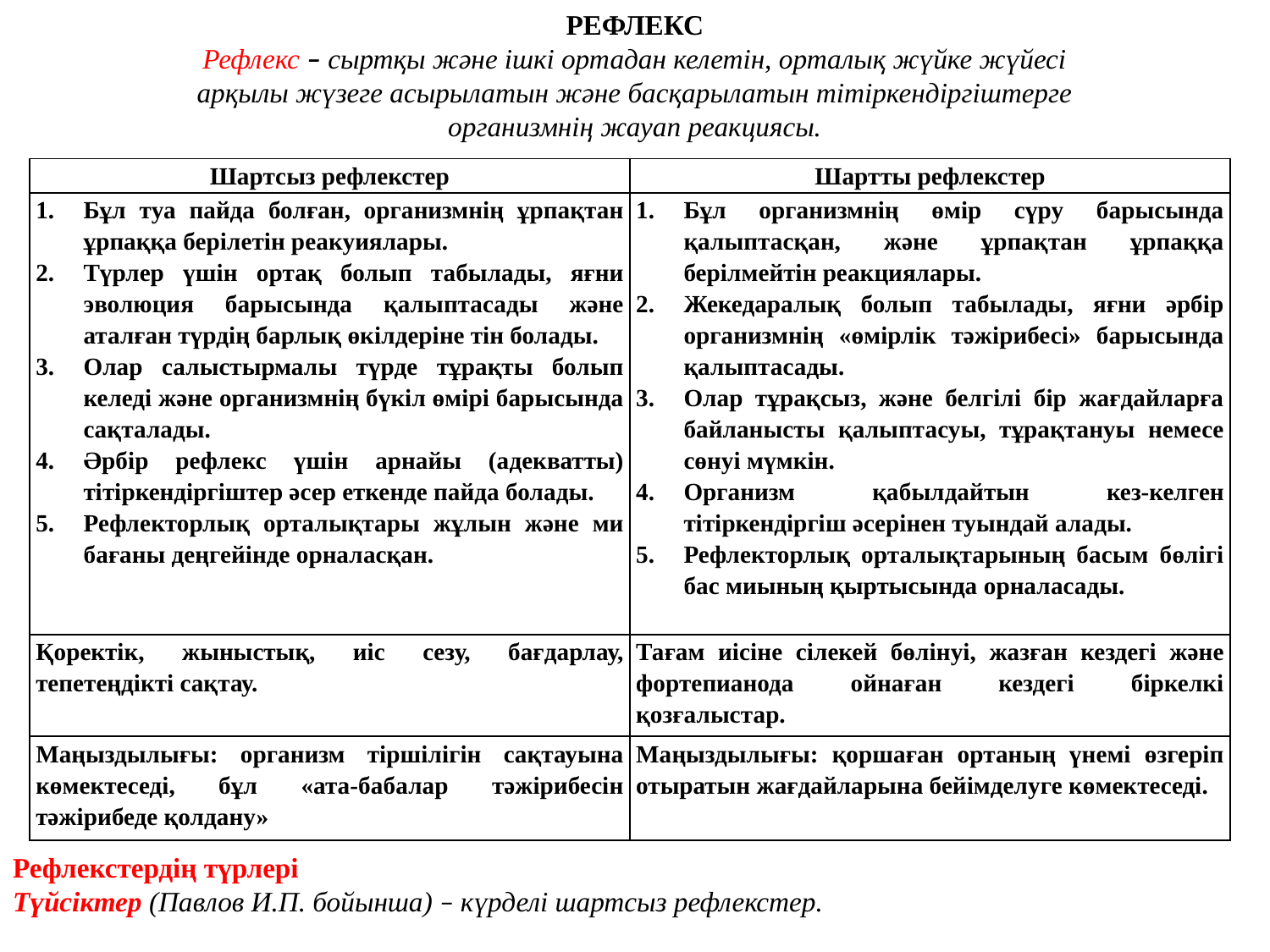

РЕФЛЕКС
Рефлекс – сыртқы және ішкі ортадан келетін, орталық жүйке жүйесі арқылы жүзеге асырылатын және басқарылатын тітіркендіргіштерге организмнің жауап реакциясы.
| Шартсыз рефлекстер | Шартты рефлекстер |
| --- | --- |
| Бұл туа пайда болған, организмнің ұрпақтан ұрпаққа берілетін реакуиялары. Түрлер үшін ортақ болып табылады, яғни эволюция барысында қалыптасады және аталған түрдің барлық өкілдеріне тін болады. Олар салыстырмалы түрде тұрақты болып келеді және организмнің бүкіл өмірі барысында сақталады. Әрбір рефлекс үшін арнайы (адекватты) тітіркендіргіштер әсер еткенде пайда болады. Рефлекторлық орталықтары жұлын және ми бағаны деңгейінде орналасқан. | Бұл организмнің өмір сүру барысында қалыптасқан, және ұрпақтан ұрпаққа берілмейтін реакциялары. Жекедаралық болып табылады, яғни әрбір организмнің «өмірлік тәжірибесі» барысында қалыптасады. Олар тұрақсыз, және белгілі бір жағдайларға байланысты қалыптасуы, тұрақтануы немесе сөнуі мүмкін. Организм қабылдайтын кез-келген тітіркендіргіш әсерінен туындай алады. Рефлекторлық орталықтарының басым бөлігі бас миының қыртысында орналасады. |
| Қоректік, жыныстық, иіс сезу, бағдарлау, тепетеңдікті сақтау. | Тағам иісіне сілекей бөлінуі, жазған кездегі және фортепианода ойнаған кездегі біркелкі қозғалыстар. |
| Маңыздылығы: организм тіршілігін сақтауына көмектеседі, бұл «ата-бабалар тәжірибесін тәжірибеде қолдану» | Маңыздылығы: қоршаған ортаның үнемі өзгеріп отыратын жағдайларына бейімделуге көмектеседі. |
Рефлекстердің түрлері
Түйсіктер (Павлов И.П. бойынша) – күрделі шартсыз рефлекстер.